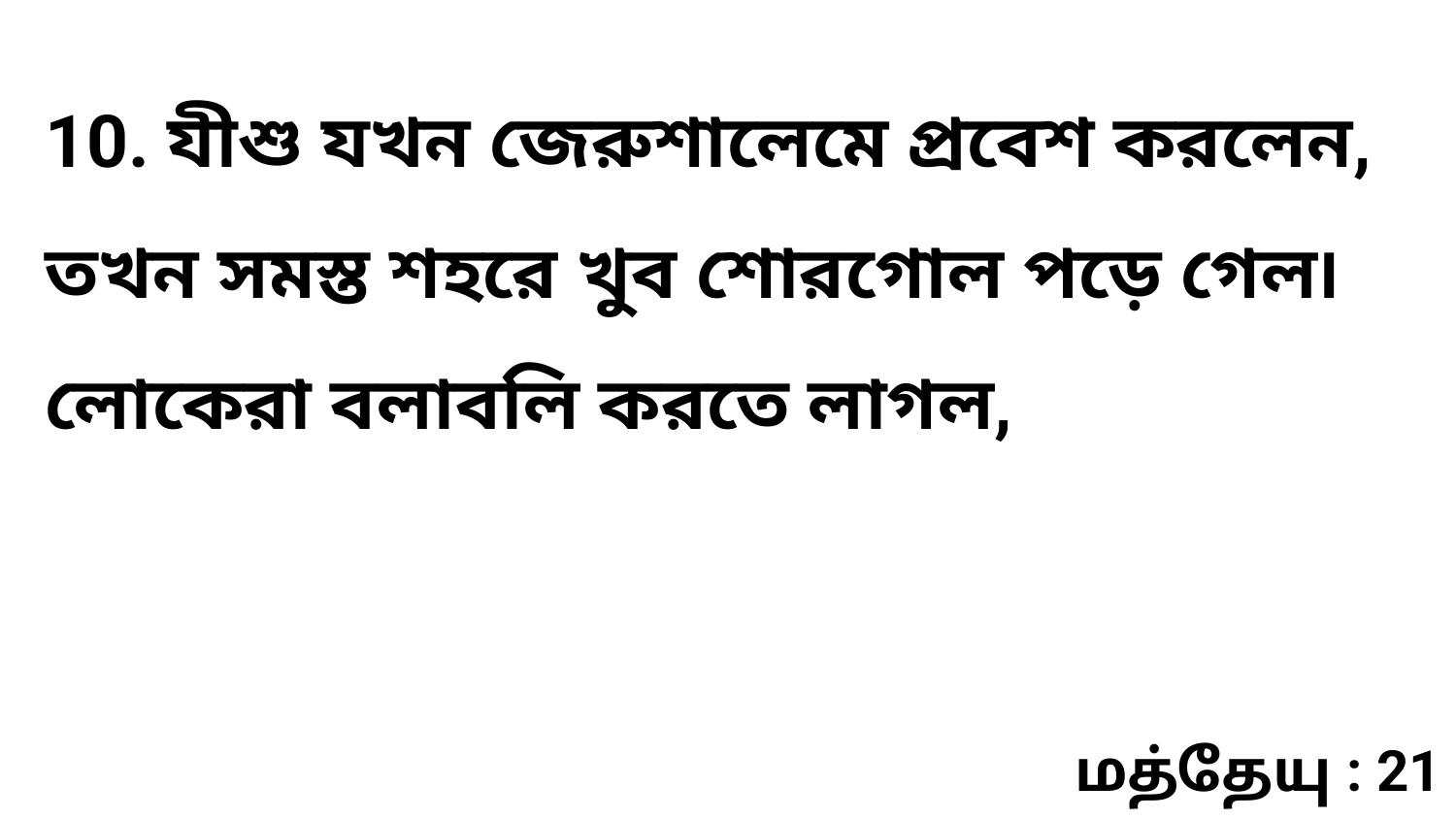

10. যীশু যখন জেরুশালেমে প্রবেশ করলেন, তখন সমস্ত শহরে খুব শোরগোল পড়ে গেল৷ লোকেরা বলাবলি করতে লাগল,
மத்தேயு : 21